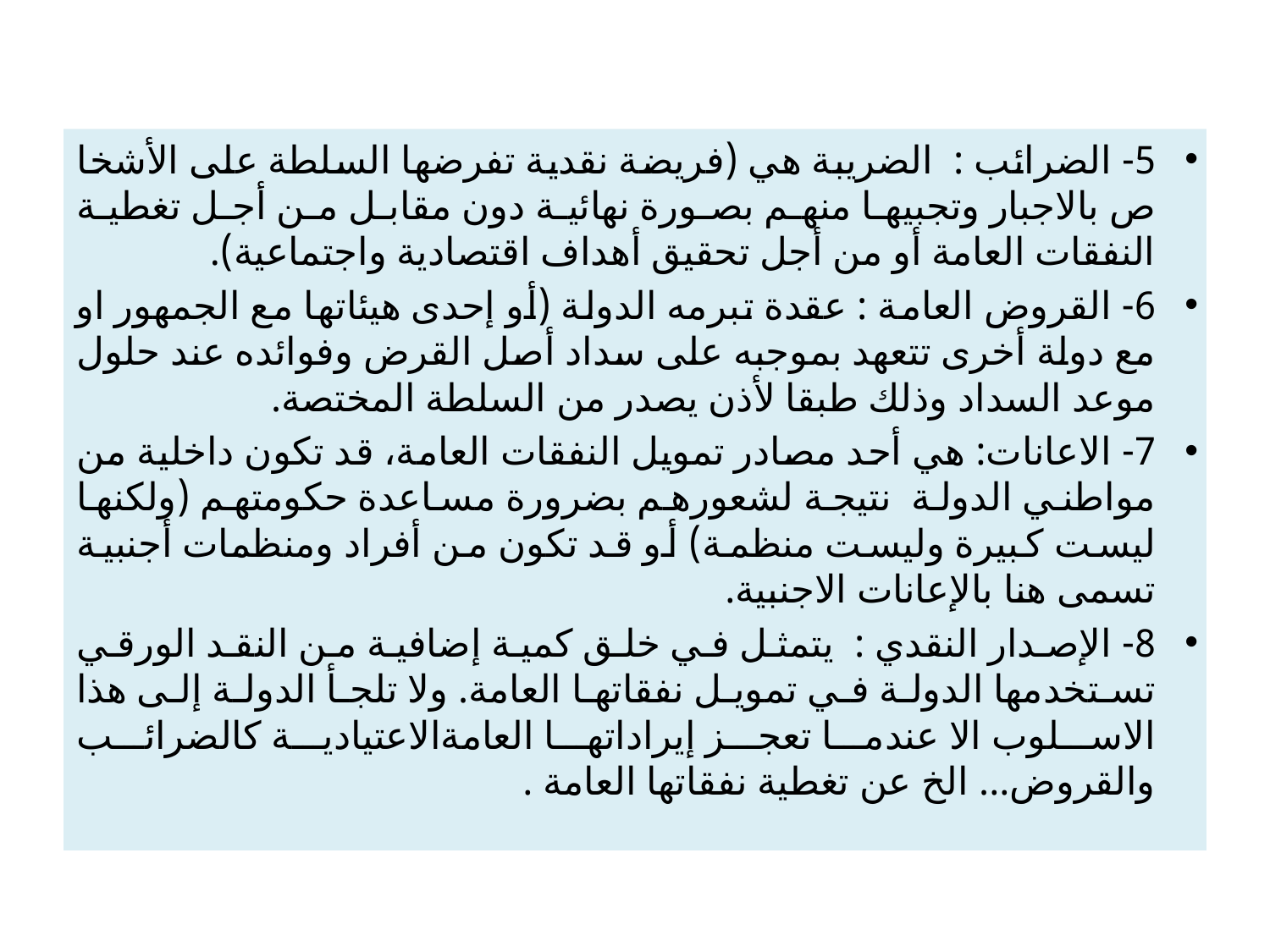

#
5- الضرائب :  الضريبة هي (فريضة نقدية تفرضها السلطة على الأشخا ص بالاجبار وتجبيها منهم بصورة نهائية دون مقابل من أجل تغطية النفقات العامة أو من أجل تحقيق أهداف اقتصادية واجتماعية).
6- القروض العامة : عقدة تبرمه الدولة (أو إحدى هيئاتها مع الجمهور او مع دولة أخرى تتعهد بموجبه على سداد أصل القرض وفوائده عند حلول موعد السداد وذلك طبقا لأذن يصدر من السلطة المختصة.
7- الاعانات: هي أحد مصادر تمويل النفقات العامة، قد تكون داخلية من مواطني الدولة  نتيجة لشعورهم بضرورة مساعدة حكومتهم (ولكنها ليست كبيرة وليست منظمة) أو قد تكون من أفراد ومنظمات أجنبية تسمى هنا بالإعانات الاجنبية.
8- الإصدار النقدي :  يتمثل في خلق كمية إضافية من النقد الورقي تستخدمها الدولة في تمويل نفقاتها العامة. ولا تلجأ الدولة إلى هذا الاسلوب الا عندما تعجز إيراداتها العامةالاعتيادية كالضرائب والقروض... الخ عن تغطية نفقاتها العامة .